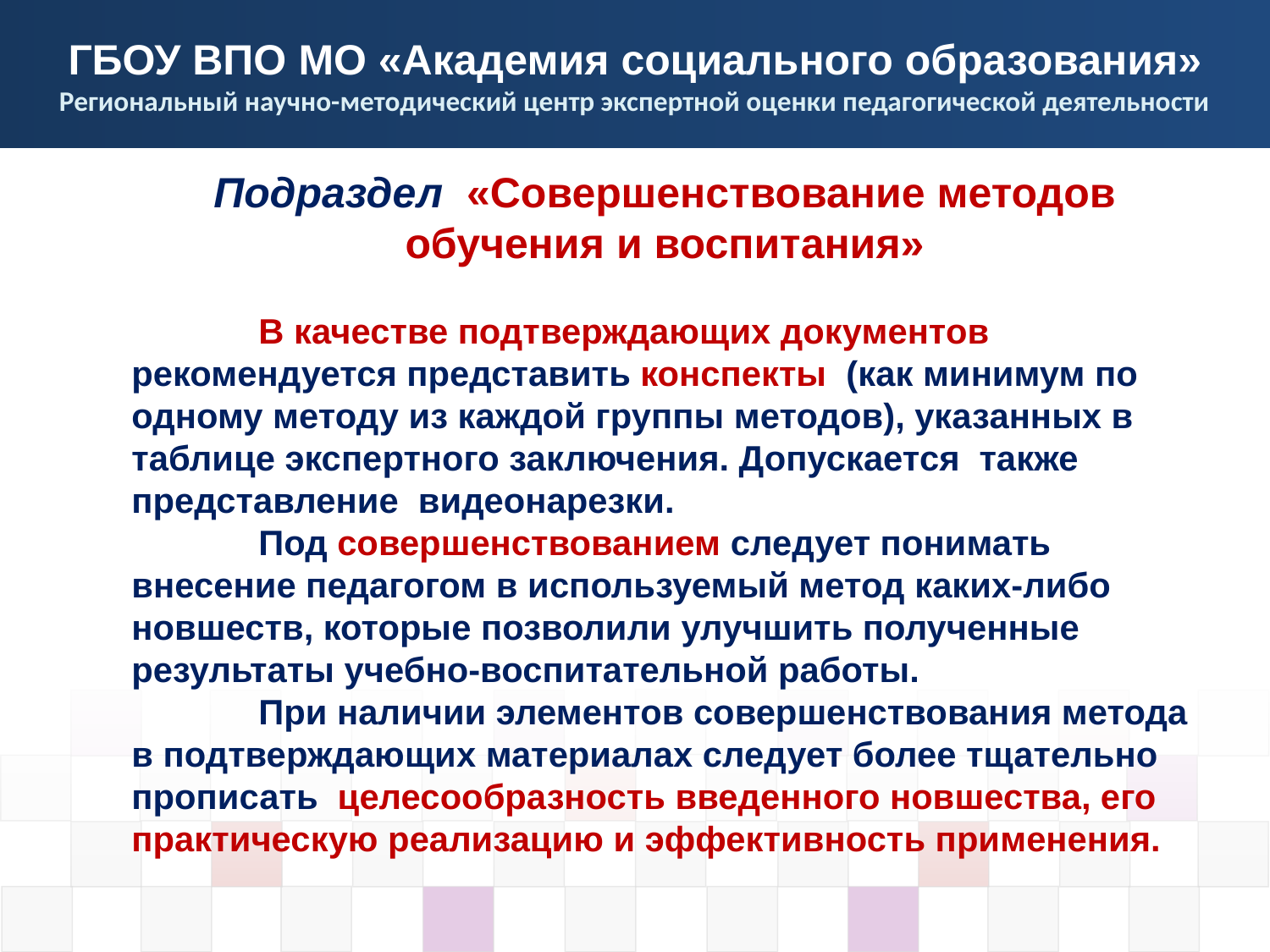

Подраздел  «Совершенствование методов обучения и воспитания»

	В качестве подтверждающих документов рекомендуется представить конспекты  (как минимум по одному методу из каждой группы методов), указанных в таблице экспертного заключения. Допускается  также представление  видеонарезки.
	Под совершенствованием следует понимать внесение педагогом в используемый метод каких-либо новшеств, которые позволили улучшить полученные результаты учебно-воспитательной работы.
	При наличии элементов совершенствования метода в подтверждающих материалах следует более тщательно прописать  целесообразность введенного новшества, его практическую реализацию и эффективность применения.